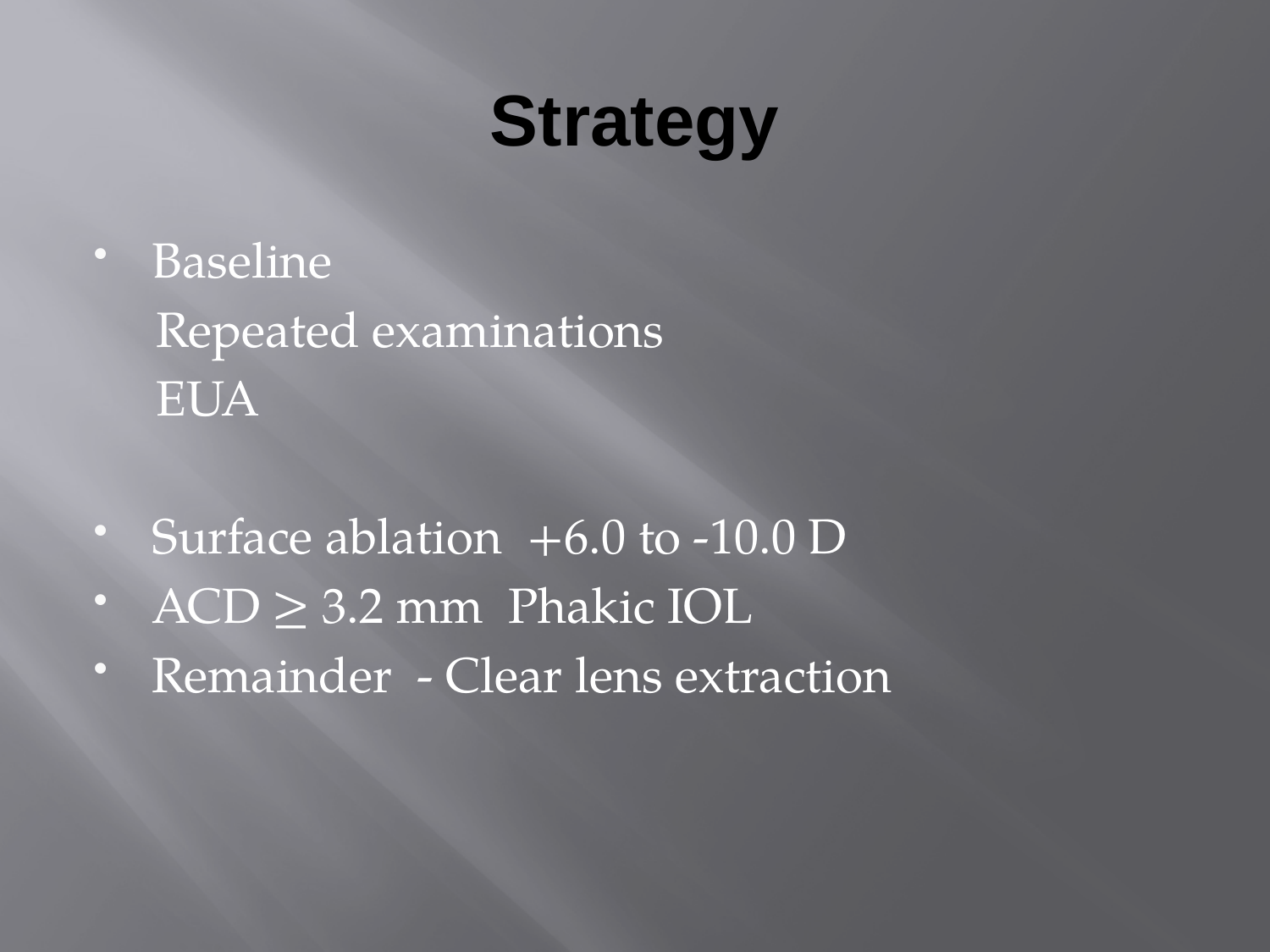

# Strategy
Baseline
     Repeated examinations
     EUA

Surface ablation  +6.0 to -10.0 D
ACD ≥ 3.2 mm  Phakic IOL
Remainder  - Clear lens extraction